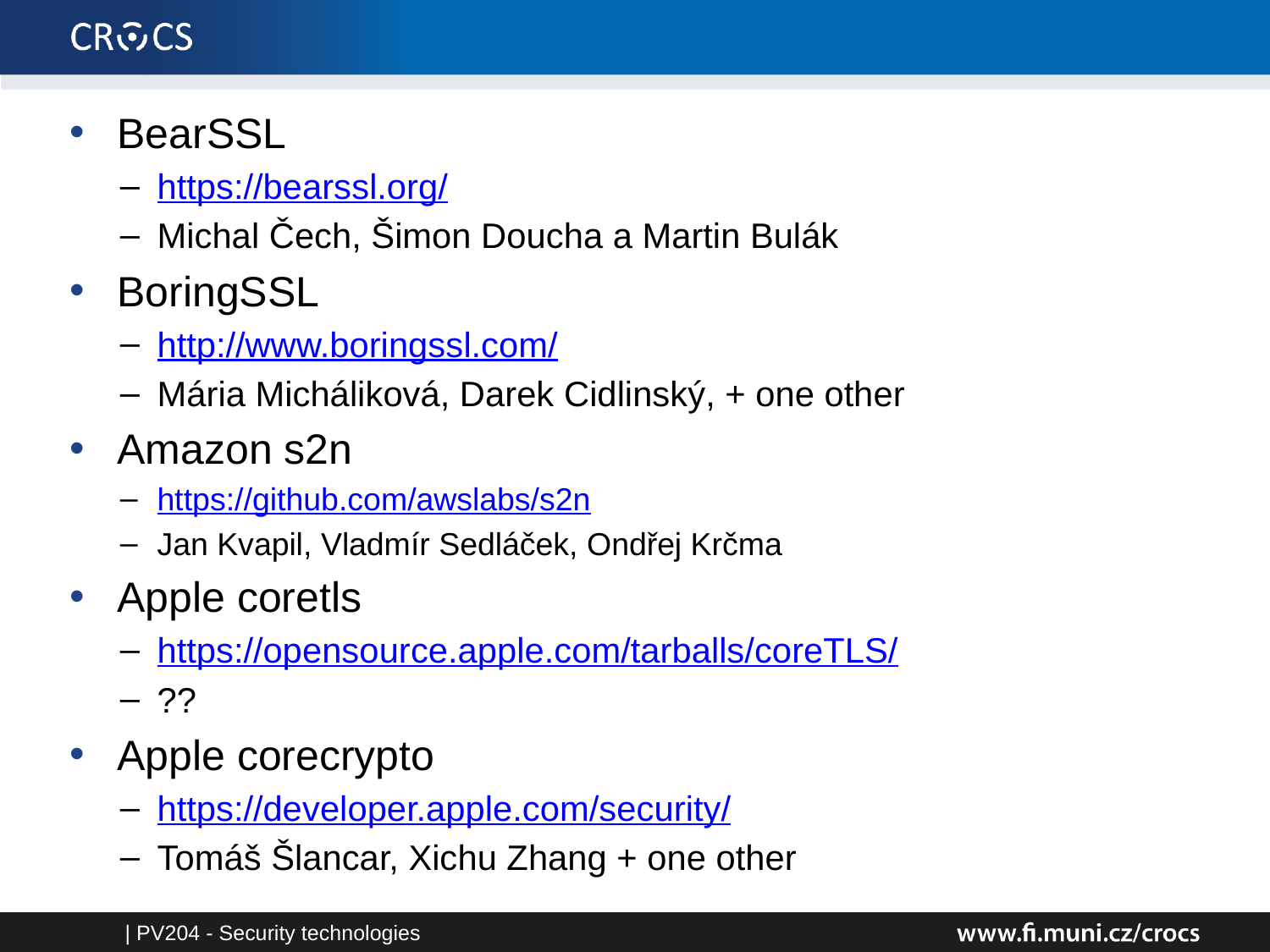

BearSSL
https://bearssl.org/
Michal Čech, Šimon Doucha a Martin Bulák
BoringSSL
http://www.boringssl.com/
Mária Micháliková, Darek Cidlinský, + one other
Amazon s2n
https://github.com/awslabs/s2n
Jan Kvapil, Vladmír Sedláček, Ondřej Krčma
Apple coretls
https://opensource.apple.com/tarballs/coreTLS/
??
Apple corecrypto
https://developer.apple.com/security/
Tomáš Šlancar, Xichu Zhang + one other
| PV204 - Security technologies